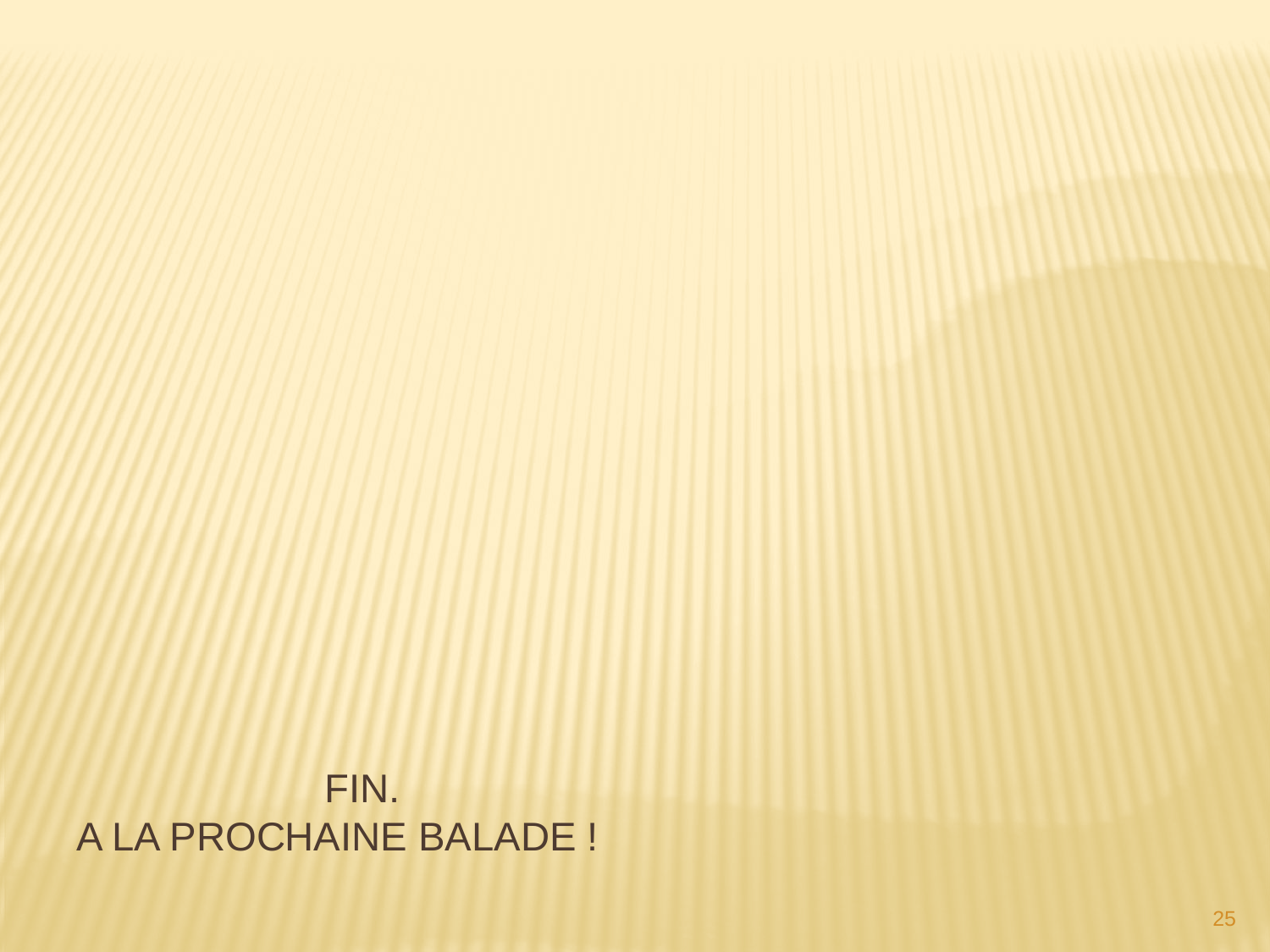

# Fin. A la prochaine balade !
25